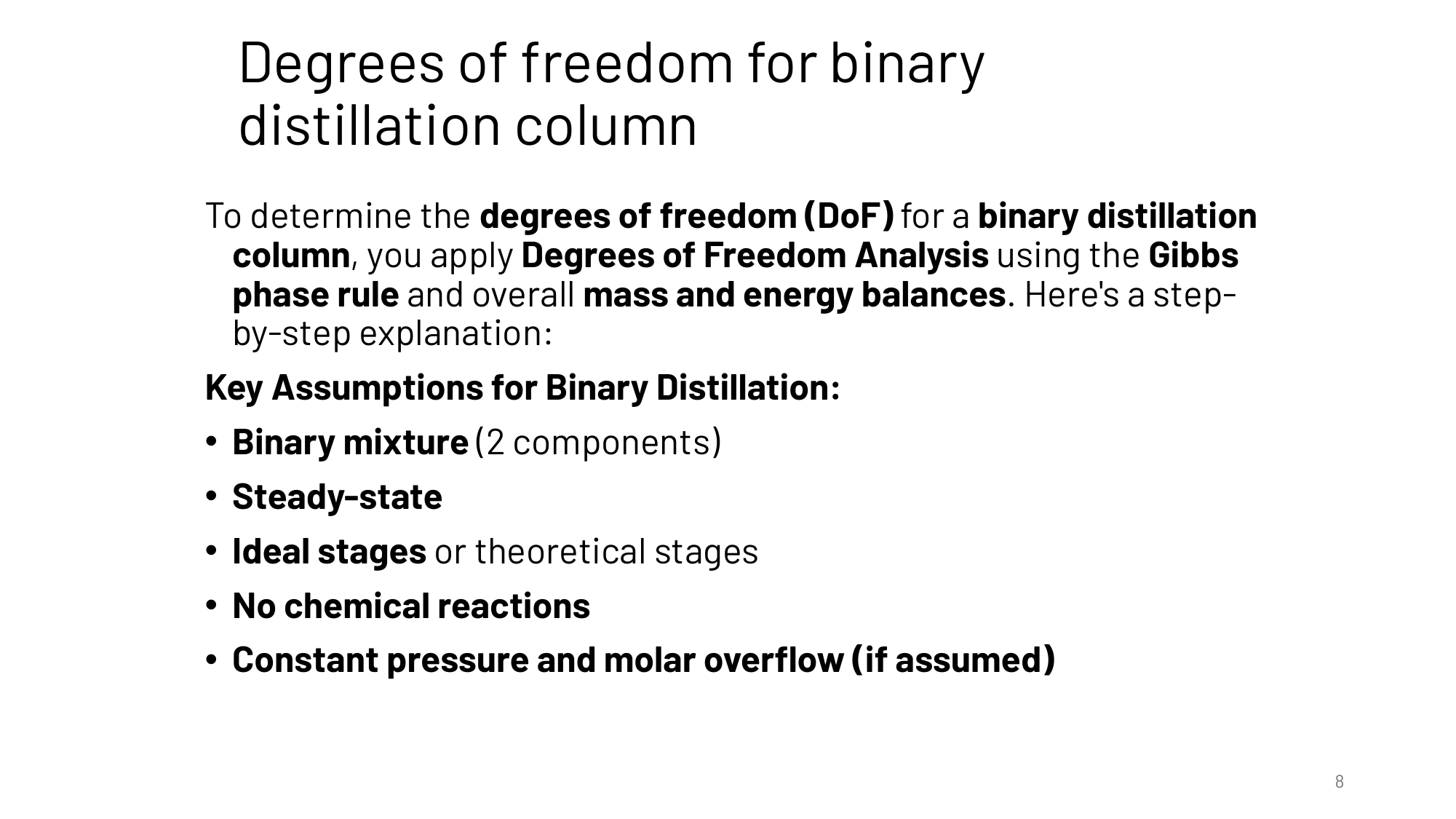

# Degrees of freedom for binary distillation column
To determine the degrees of freedom (DoF) for a binary distillation column, you apply Degrees of Freedom Analysis using the Gibbs phase rule and overall mass and energy balances. Here's a step-by-step explanation:
Key Assumptions for Binary Distillation:
Binary mixture (2 components)
Steady-state
Ideal stages or theoretical stages
No chemical reactions
Constant pressure and molar overflow (if assumed)

8